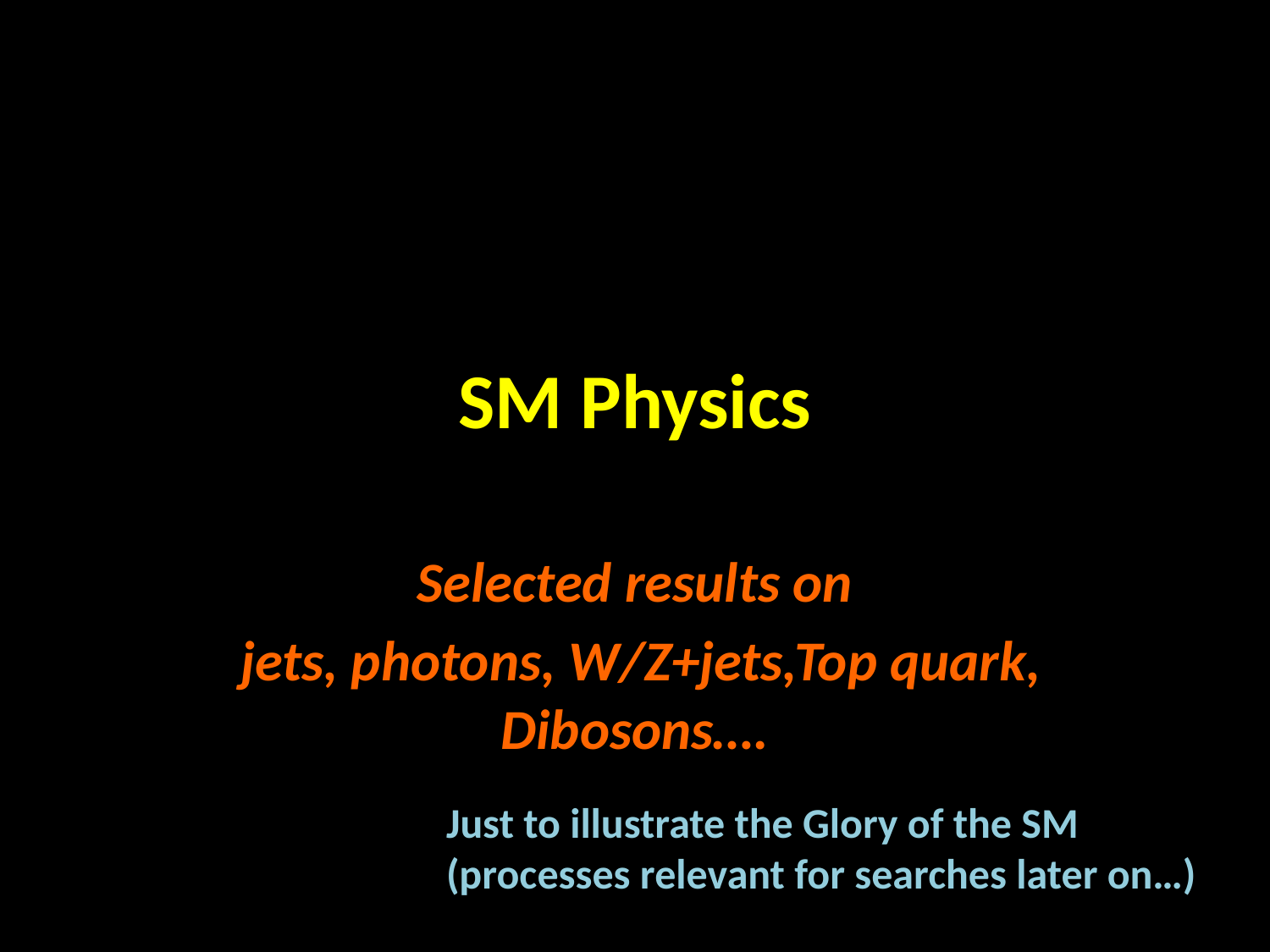

# SM Physics
Selected results on
 jets, photons, W/Z+jets,Top quark, Dibosons….
Just to illustrate the Glory of the SM
(processes relevant for searches later on…)